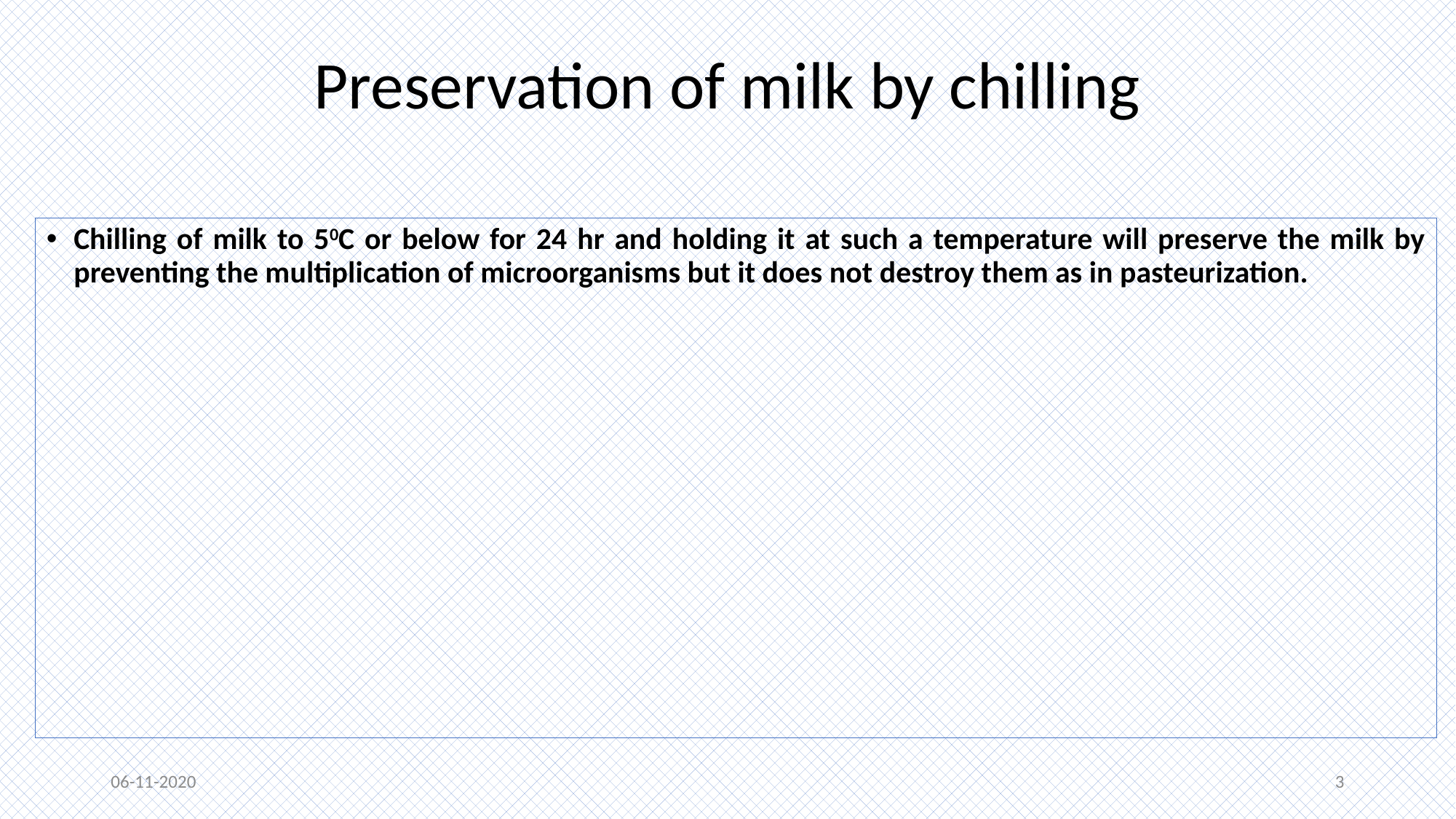

# Preservation of milk by chilling
Chilling of milk to 50C or below for 24 hr and holding it at such a temperature will preserve the milk by preventing the multiplication of microorganisms but it does not destroy them as in pasteurization.

06-11-2020
3